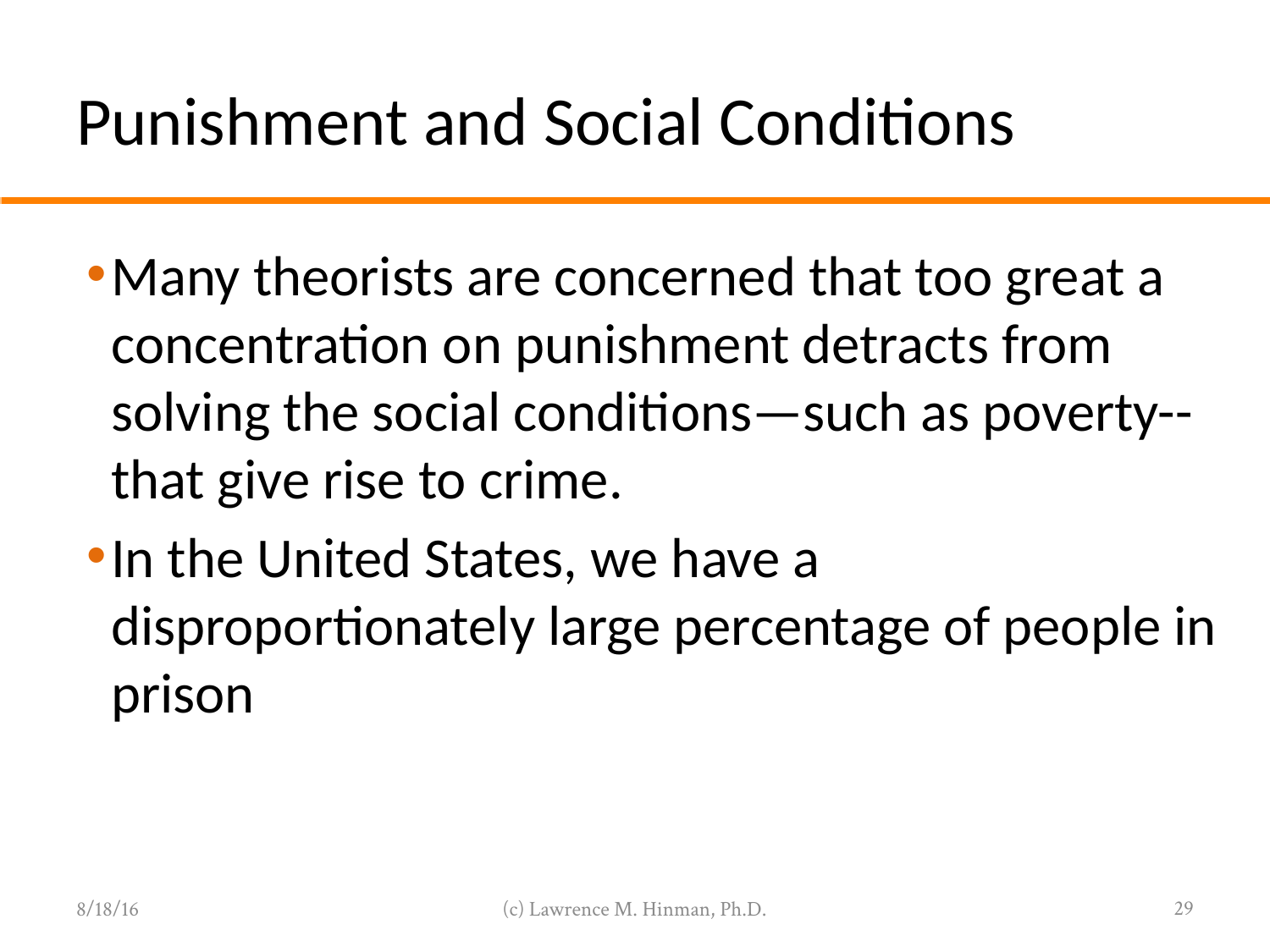

# Punishment and Social Conditions
Many theorists are concerned that too great a concentration on punishment detracts from solving the social conditions—such as poverty--that give rise to crime.
In the United States, we have a disproportionately large percentage of people in prison
8/18/16
(c) Lawrence M. Hinman, Ph.D.
29